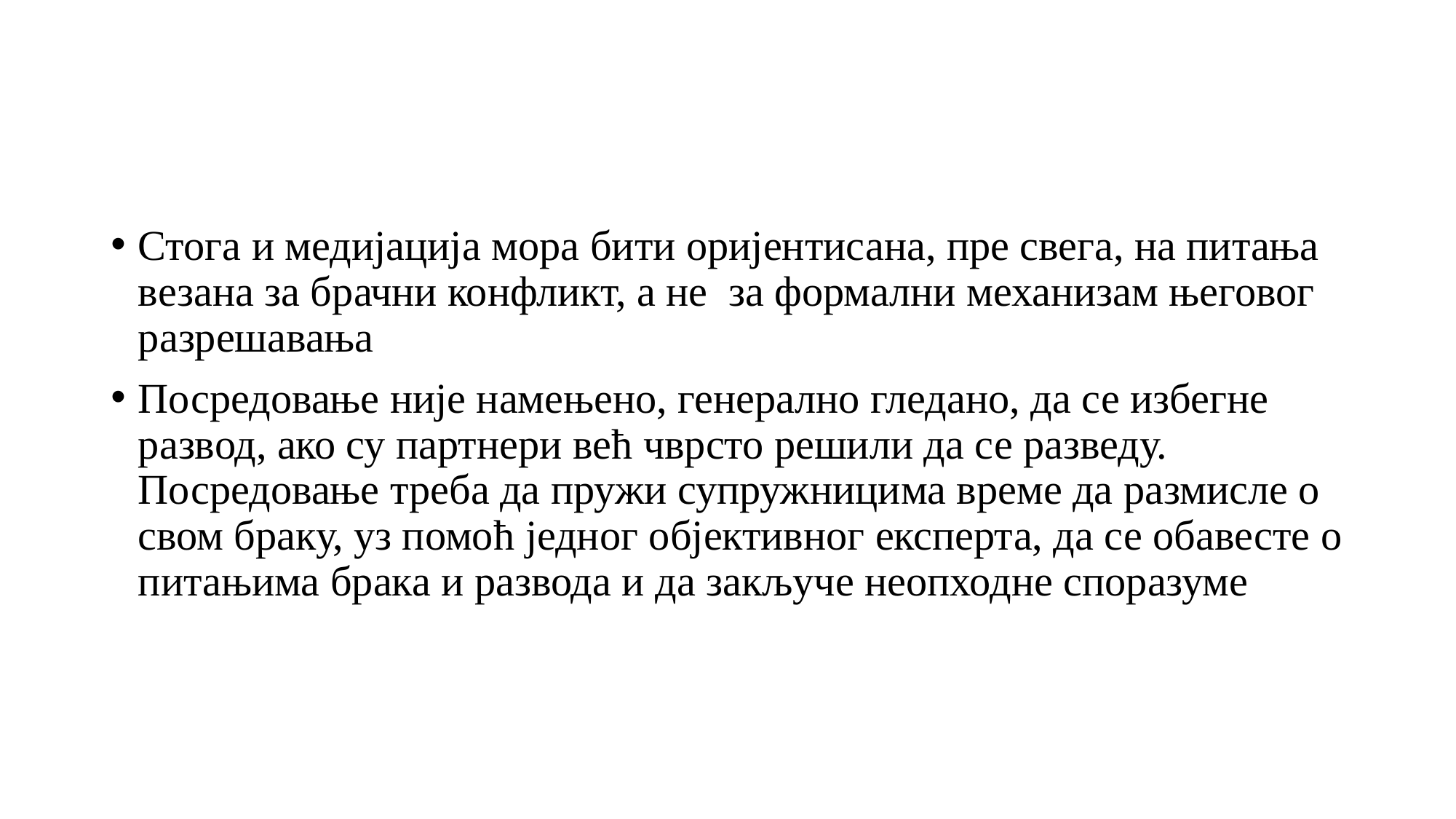

#
Стога и медијација мора бити оријентисана, пре свега, на питања везана за брачни конфликт, а не  за формални механизам његовог разрешавања
Посредовање није намењено, генерално гледано, да се избегне развод, ако су партнери већ чврсто решили да се разведу. Посредовање треба да пружи супружницима време да размисле о свом браку, уз помоћ једног објективног експерта, да се обавесте о питањима брака и развода и да закључе неопходне споразуме